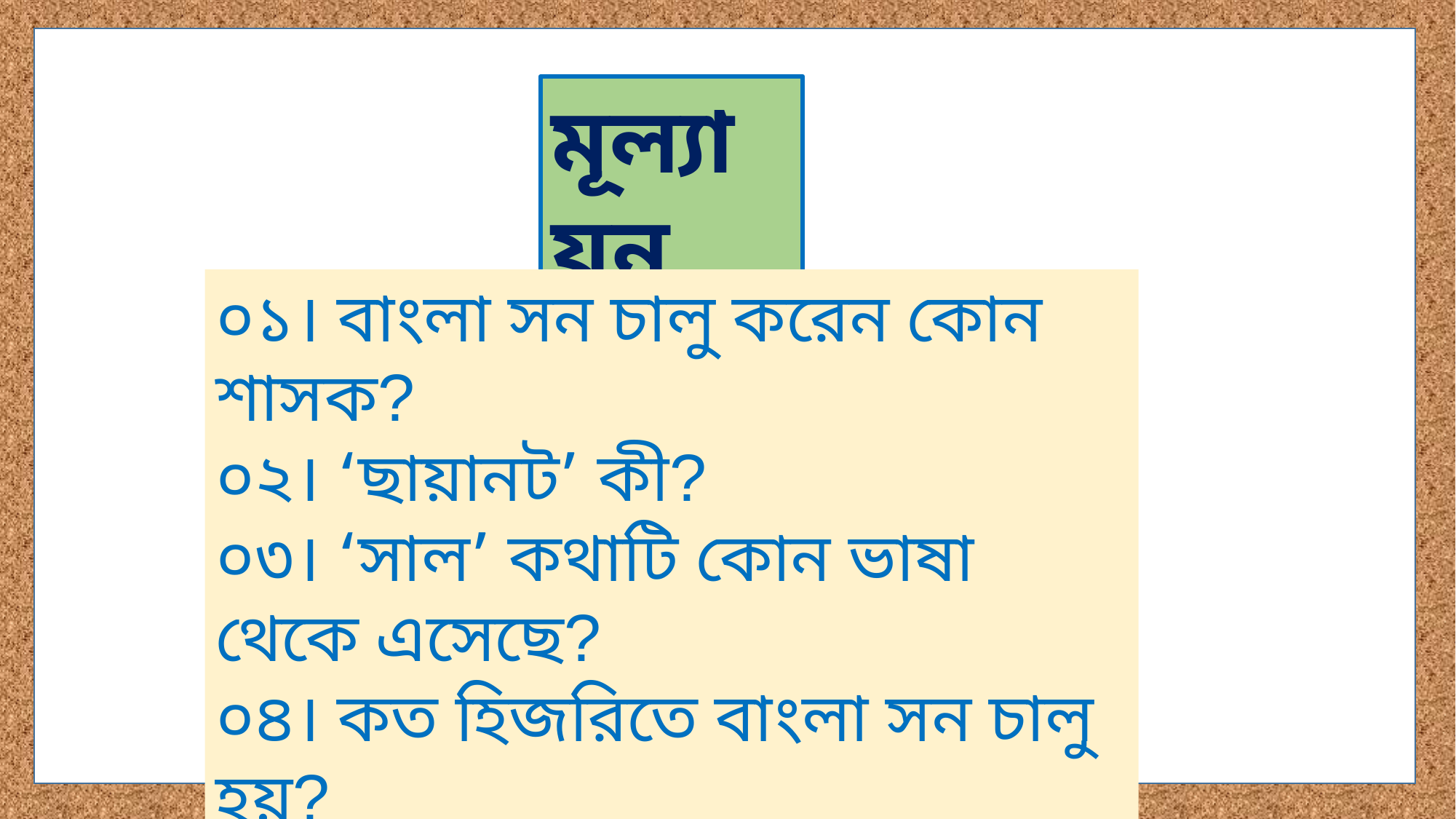

মূল্যায়ন
০১। বাংলা সন চালু করেন কোন শাসক?
০২। ‘ছায়ানট’ কী?
০৩। ‘সাল’ কথাটি কোন ভাষা থেকে এসেছে?
০৪। কত হিজরিতে বাংলা সন চালু হয়?
০৫। জব্বারের বলী খেলা হয় কোথায়?